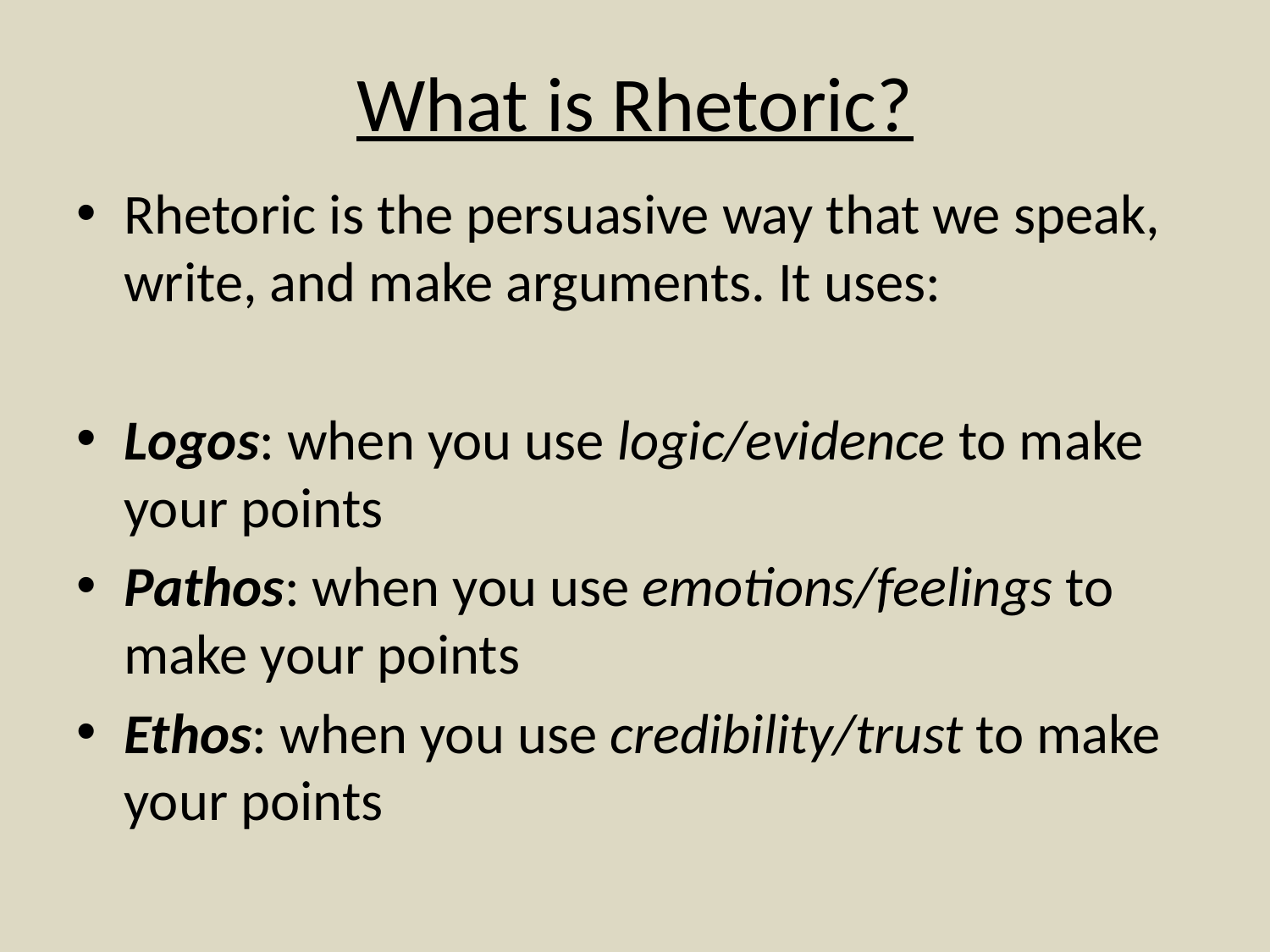

# What is Rhetoric?
Rhetoric is the persuasive way that we speak, write, and make arguments. It uses:

Logos: when you use logic/evidence to make your points
Pathos: when you use emotions/feelings to make your points
Ethos: when you use credibility/trust to make your points